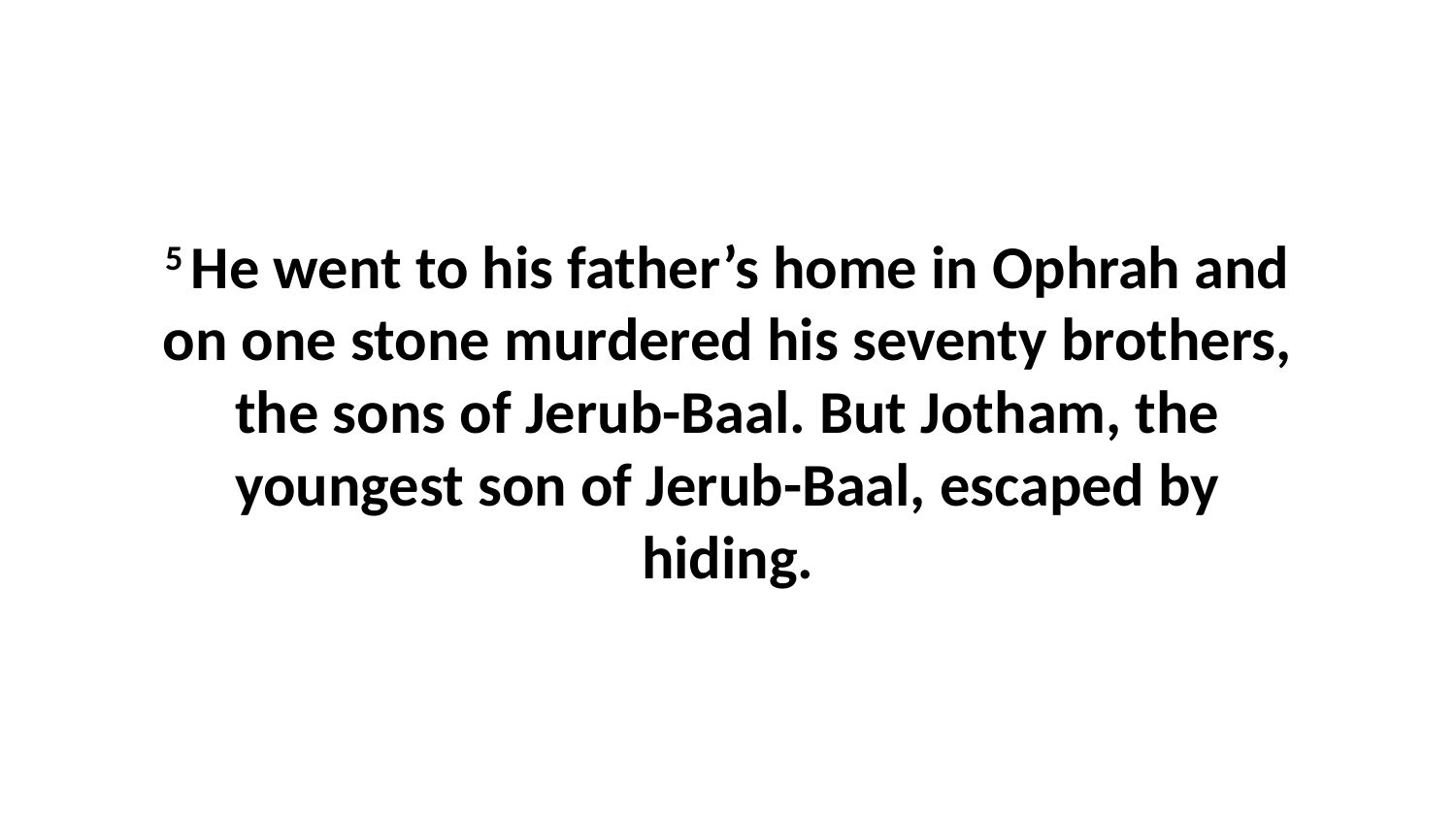

5 He went to his father’s home in Ophrah and on one stone murdered his seventy brothers, the sons of Jerub-Baal. But Jotham, the youngest son of Jerub-Baal, escaped by hiding.